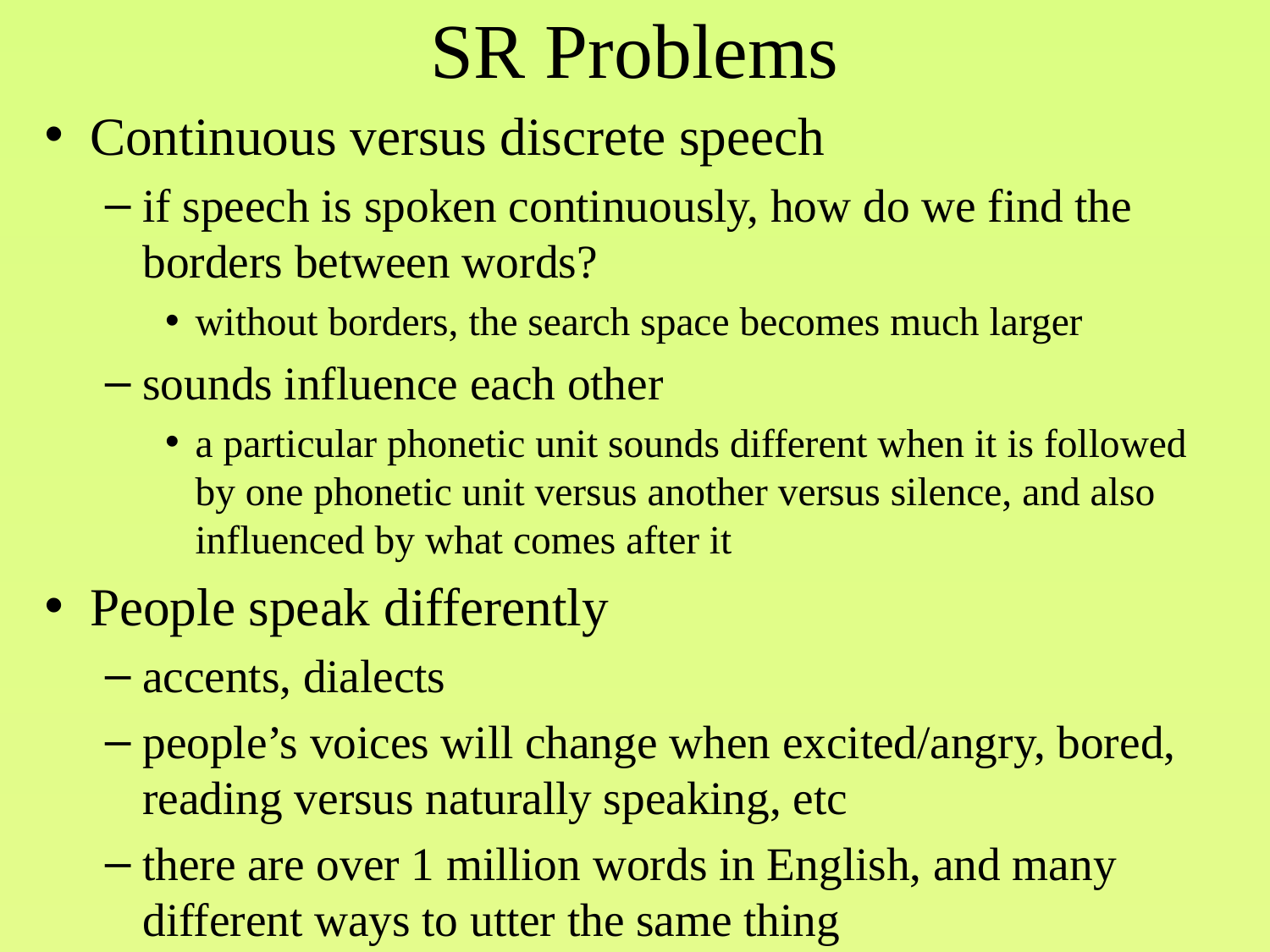

# SR Problems
Continuous versus discrete speech
if speech is spoken continuously, how do we find the borders between words?
without borders, the search space becomes much larger
sounds influence each other
a particular phonetic unit sounds different when it is followed by one phonetic unit versus another versus silence, and also influenced by what comes after it
People speak differently
accents, dialects
people’s voices will change when excited/angry, bored, reading versus naturally speaking, etc
there are over 1 million words in English, and many different ways to utter the same thing